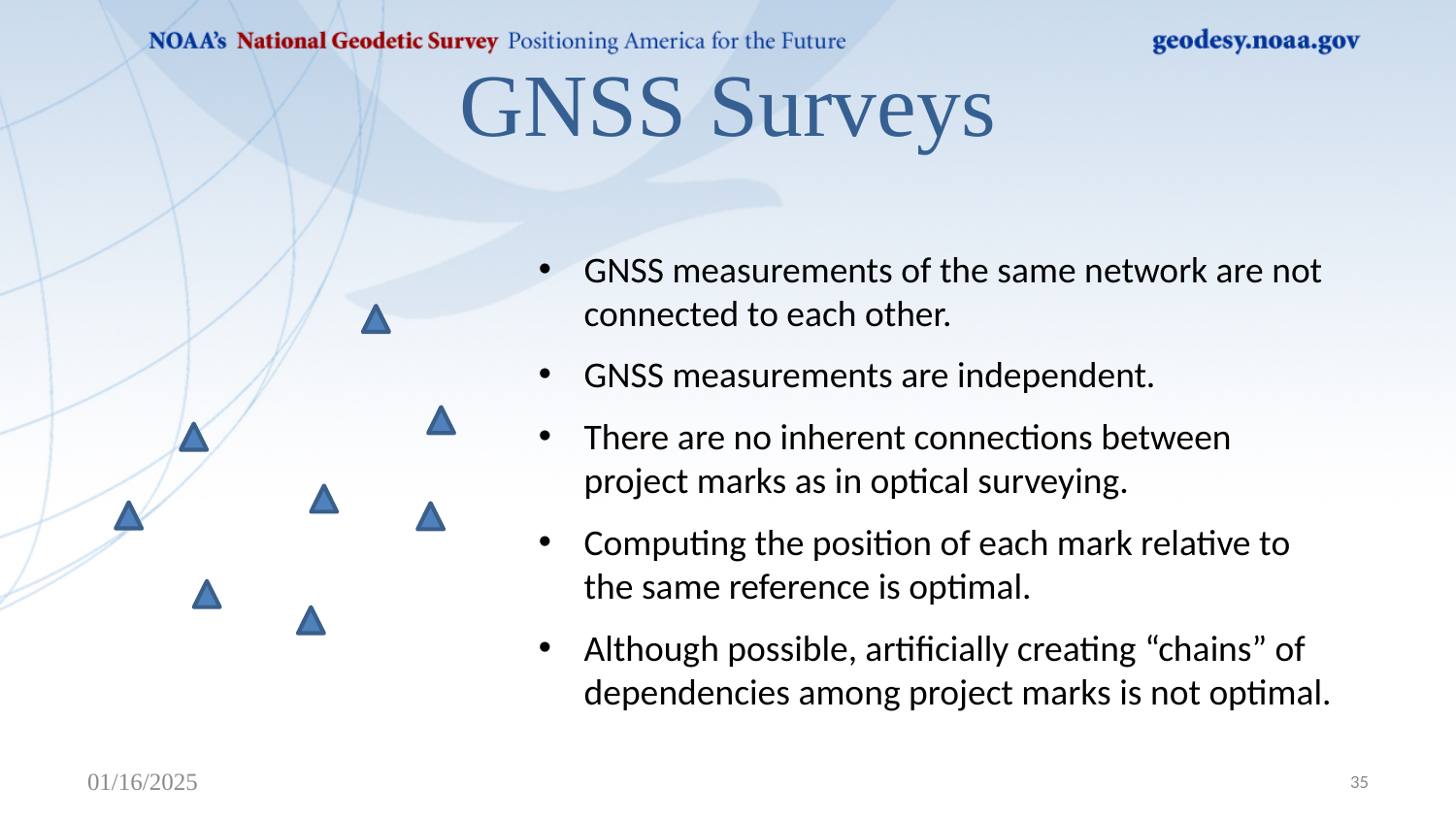

# GNSS Surveys
GNSS measurements of the same network are not connected to each other.
GNSS measurements are independent.
There are no inherent connections between project marks as in optical surveying.
Computing the position of each mark relative to the same reference is optimal.
Although possible, artificially creating “chains” of dependencies among project marks is not optimal.

01/16/2025
35